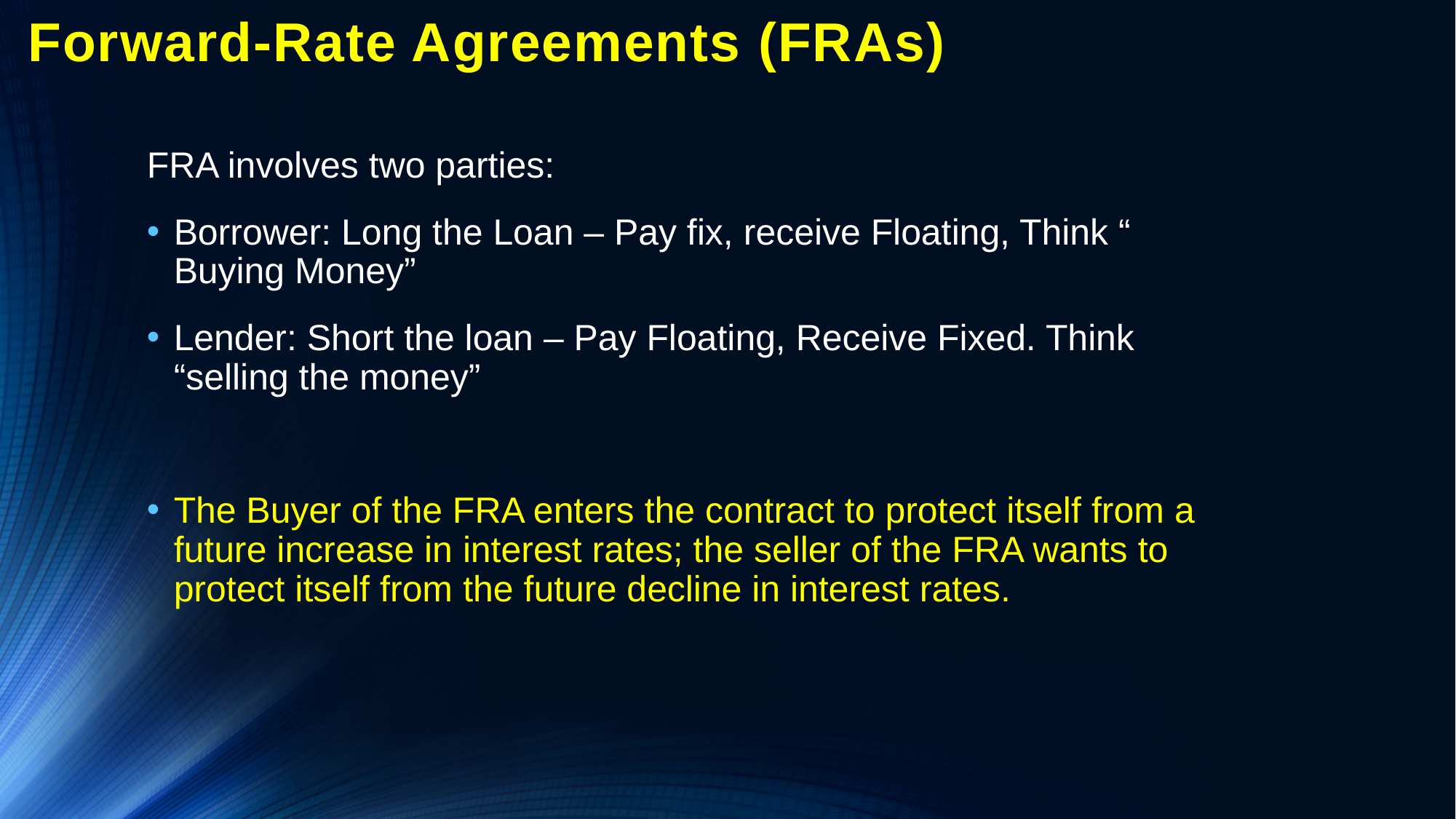

# Forward-Rate Agreements (FRAs)
FRA involves two parties:
Borrower: Long the Loan – Pay fix, receive Floating, Think “ Buying Money”
Lender: Short the loan – Pay Floating, Receive Fixed. Think “selling the money”

The Buyer of the FRA enters the contract to protect itself from a future increase in interest rates; the seller of the FRA wants to protect itself from the future decline in interest rates.